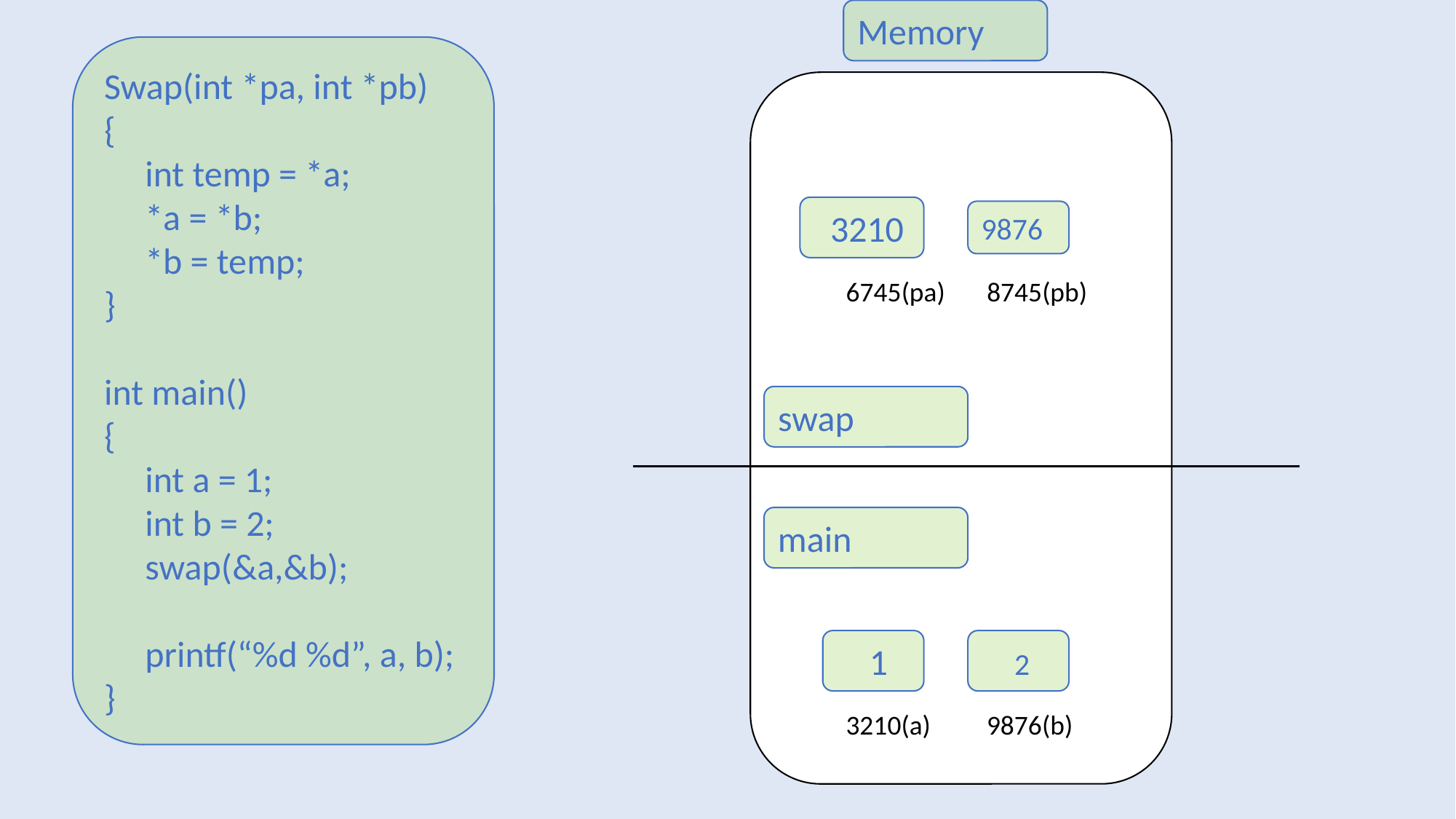

Memory
Swap(int *pa, int *pb)
{
     int temp = *a;
     *a = *b;
     *b = temp;
}

int main()
{
     int a = 1;
     int b = 2;
     swap(&a,&b);

     printf(“%d %d”, a, b);
}

  3210
9876
6745(pa)
8745(pb)
swap
main
    1
    2
3210(a)
9876(b)